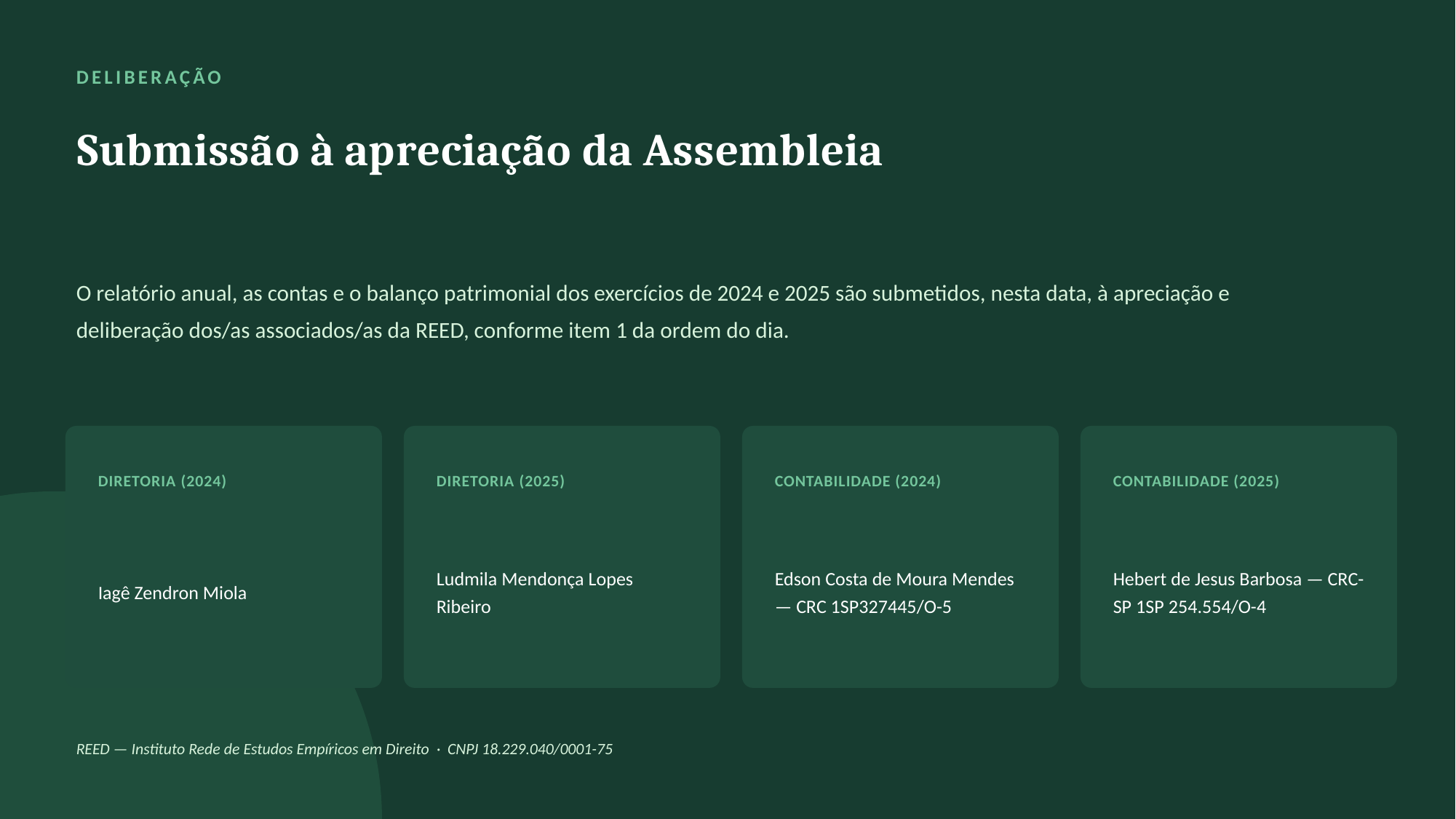

DELIBERAÇÃO
Submissão à apreciação da Assembleia
O relatório anual, as contas e o balanço patrimonial dos exercícios de 2024 e 2025 são submetidos, nesta data, à apreciação e deliberação dos/as associados/as da REED, conforme item 1 da ordem do dia.

DIRETORIA (2024)
DIRETORIA (2025)
CONTABILIDADE (2024)
CONTABILIDADE (2025)

Iagê Zendron Miola
Ludmila Mendonça Lopes Ribeiro
Edson Costa de Moura Mendes — CRC 1SP327445/O-5
Hebert de Jesus Barbosa — CRC-SP 1SP 254.554/O-4
REED — Instituto Rede de Estudos Empíricos em Direito  ·  CNPJ 18.229.040/0001-75